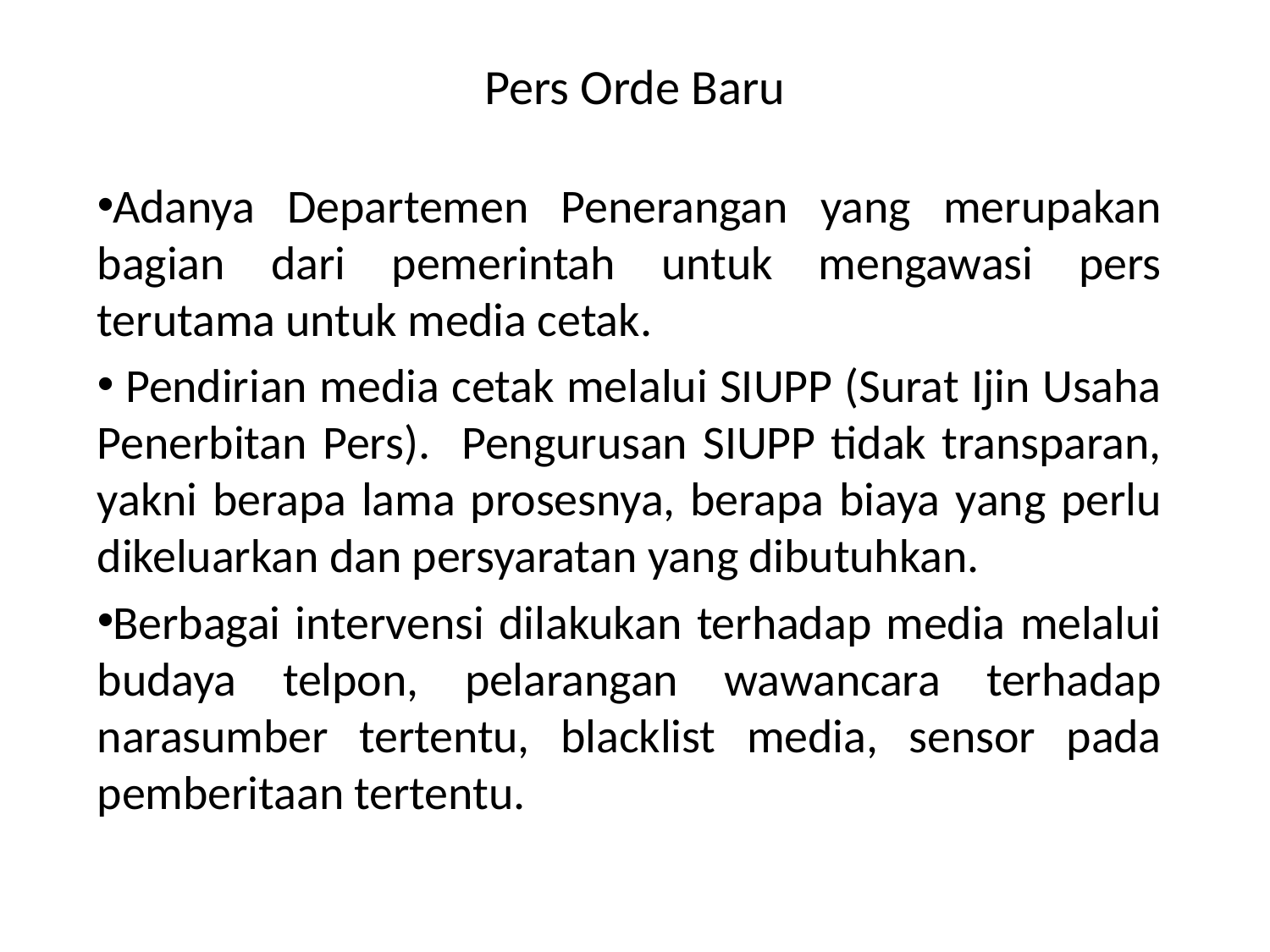

# Pers Orde Baru
Adanya Departemen Penerangan yang merupakan bagian dari pemerintah untuk mengawasi pers terutama untuk media cetak.
 Pendirian media cetak melalui SIUPP (Surat Ijin Usaha Penerbitan Pers).  Pengurusan SIUPP tidak transparan, yakni berapa lama prosesnya, berapa biaya yang perlu dikeluarkan dan persyaratan yang dibutuhkan.
Berbagai intervensi dilakukan terhadap media melalui budaya telpon, pelarangan wawancara terhadap narasumber tertentu, blacklist media, sensor pada pemberitaan tertentu.